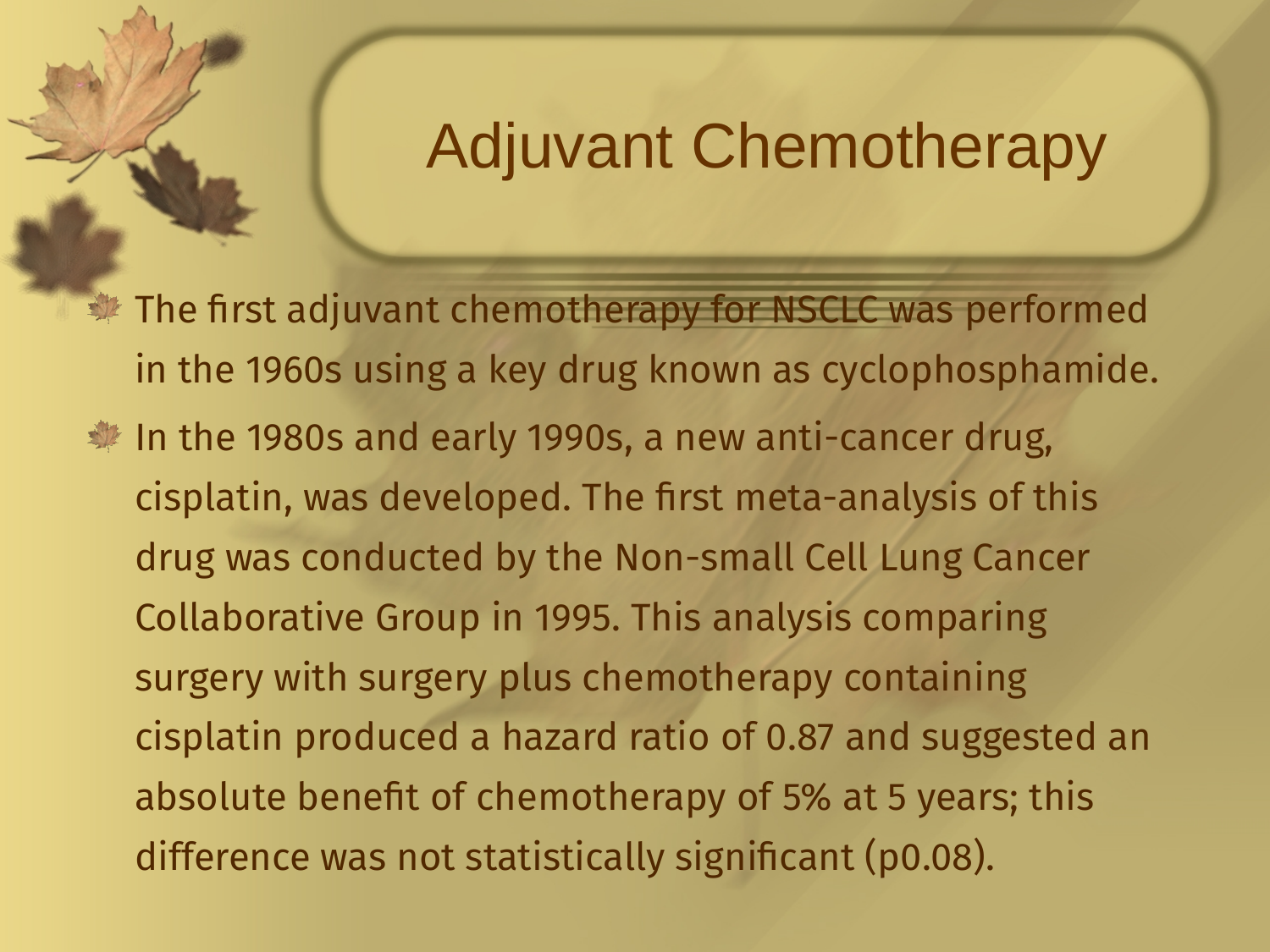

# Adjuvant Chemotherapy
The first adjuvant chemotherapy for NSCLC was performed in the 1960s using a key drug known as cyclophosphamide.
In the 1980s and early 1990s, a new anti-cancer drug, cisplatin, was developed. The first meta-analysis of this drug was conducted by the Non-small Cell Lung Cancer Collaborative Group in 1995. This analysis comparing surgery with surgery plus chemotherapy containing cisplatin produced a hazard ratio of 0.87 and suggested an absolute benefit of chemotherapy of 5% at 5 years; this difference was not statistically significant (p0.08).